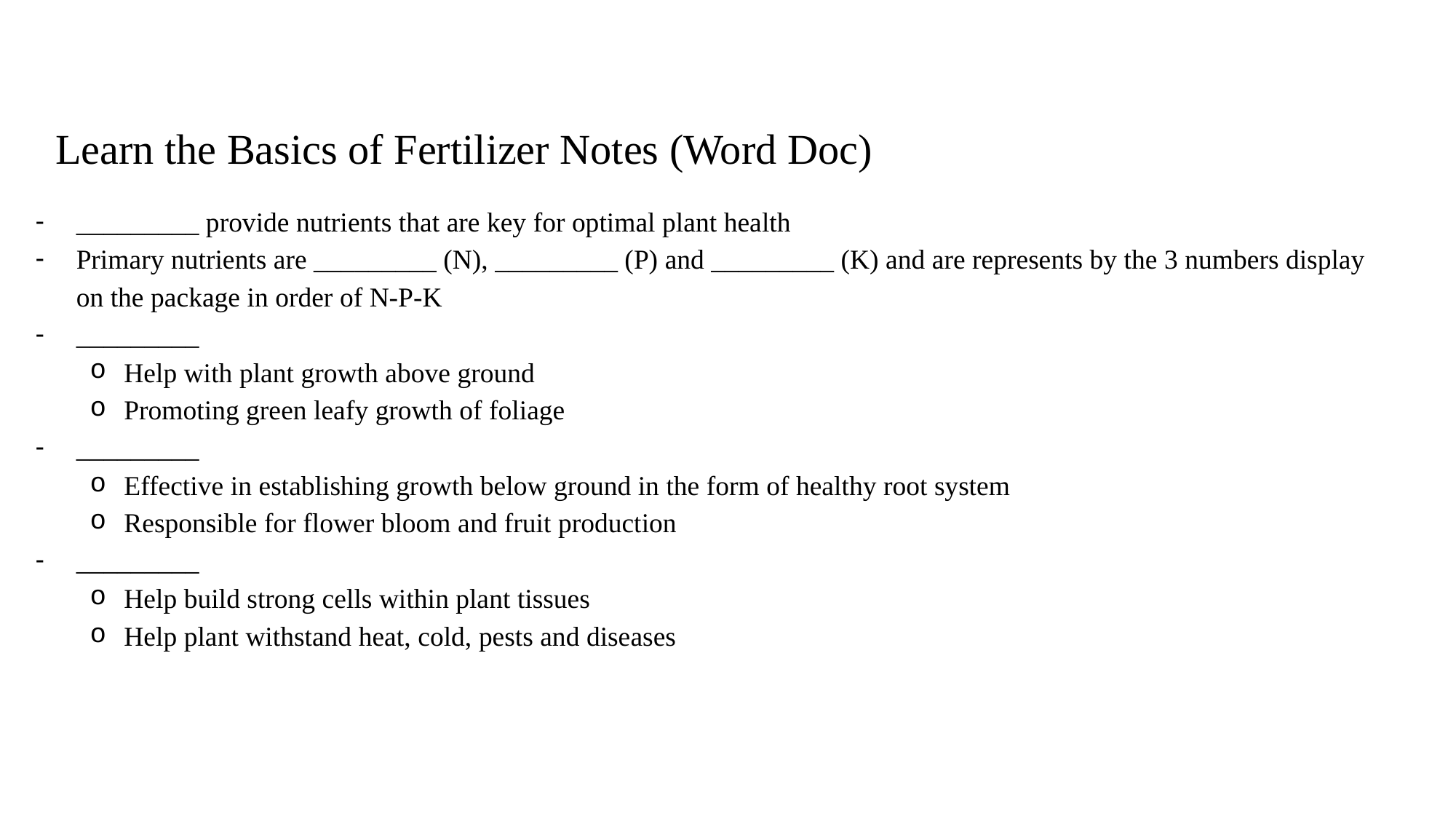

Learn the Basics of Fertilizer Notes (Word Doc)
_________ provide nutrients that are key for optimal plant health
Primary nutrients are _________ (N), _________ (P) and _________ (K) and are represents by the 3 numbers display on the package in order of N-P-K
_________
Help with plant growth above ground
Promoting green leafy growth of foliage
_________
Effective in establishing growth below ground in the form of healthy root system
Responsible for flower bloom and fruit production
_________
Help build strong cells within plant tissues
Help plant withstand heat, cold, pests and diseases